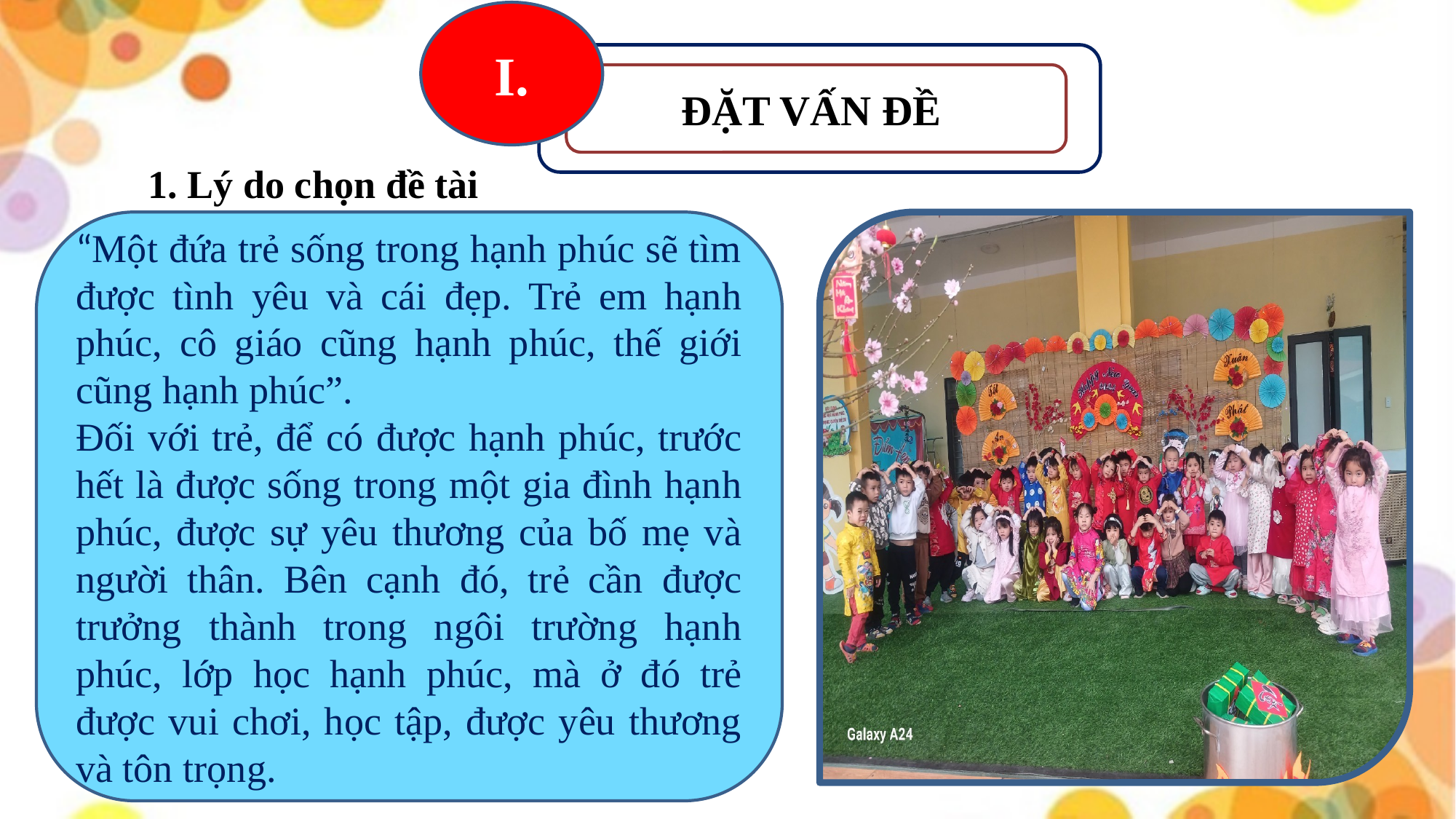

I.

MđĐ
 ĐẶT VẤN ĐỀ
1. Lý do chọn đề tài
“Một đứa trẻ sống trong hạnh phúc sẽ tìm được tình yêu và cái đẹp. Trẻ em hạnh phúc, cô giáo cũng hạnh phúc, thế giới cũng hạnh phúc”.
Đối với trẻ, để có được hạnh phúc, trước hết là được sống trong một gia đình hạnh phúc, được sự yêu thương của bố mẹ và người thân. Bên cạnh đó, trẻ cần được trưởng thành trong ngôi trường hạnh phúc, lớp học hạnh phúc, mà ở đó trẻ được vui chơi, học tập, được yêu thương và tôn trọng.